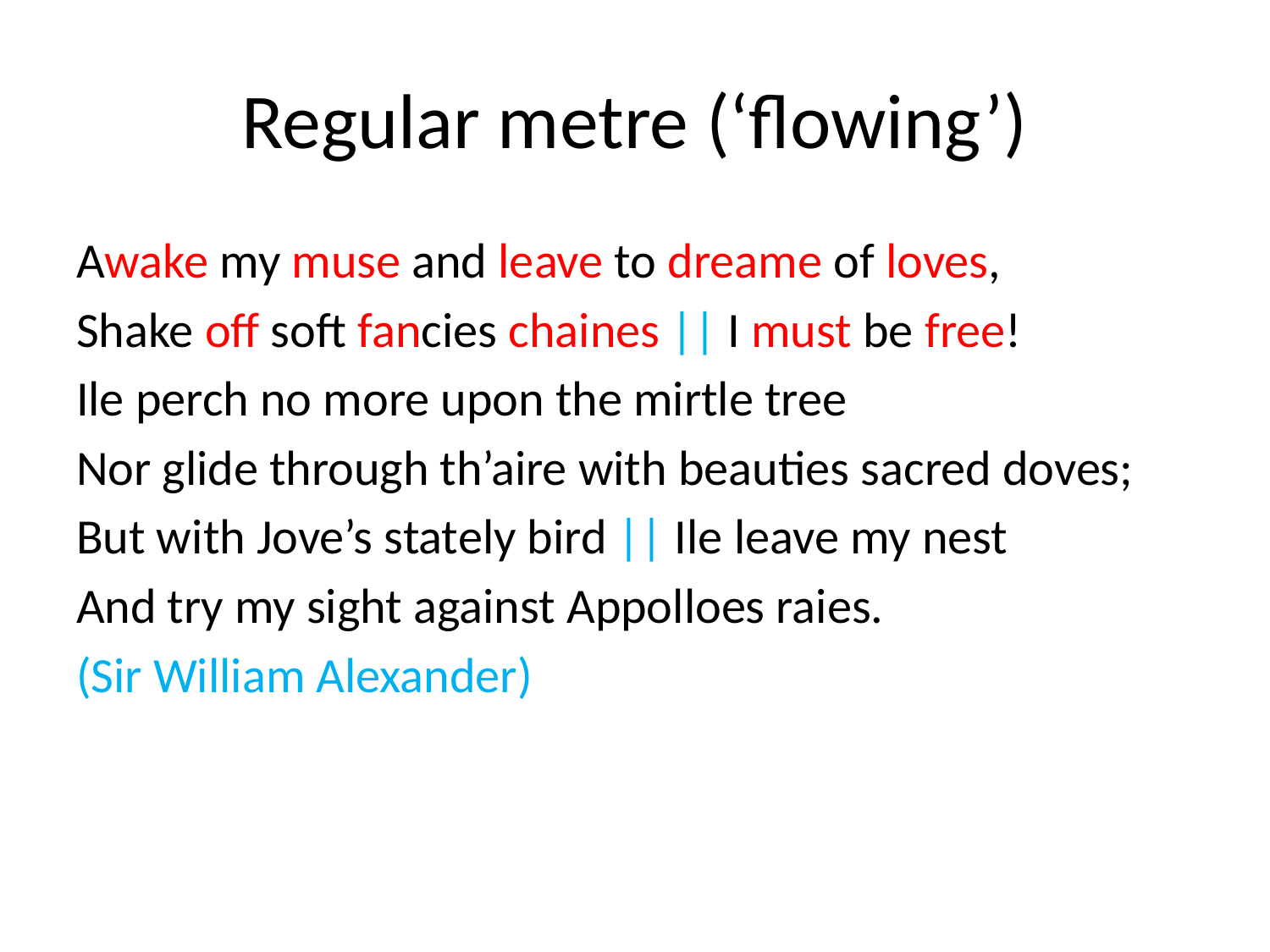

# Regular metre (‘flowing’)
Awake my muse and leave to dreame of loves,
Shake off soft fancies chaines || I must be free!
Ile perch no more upon the mirtle tree
Nor glide through th’aire with beauties sacred doves;
But with Jove’s stately bird || Ile leave my nest
And try my sight against Appolloes raies.
(Sir William Alexander)